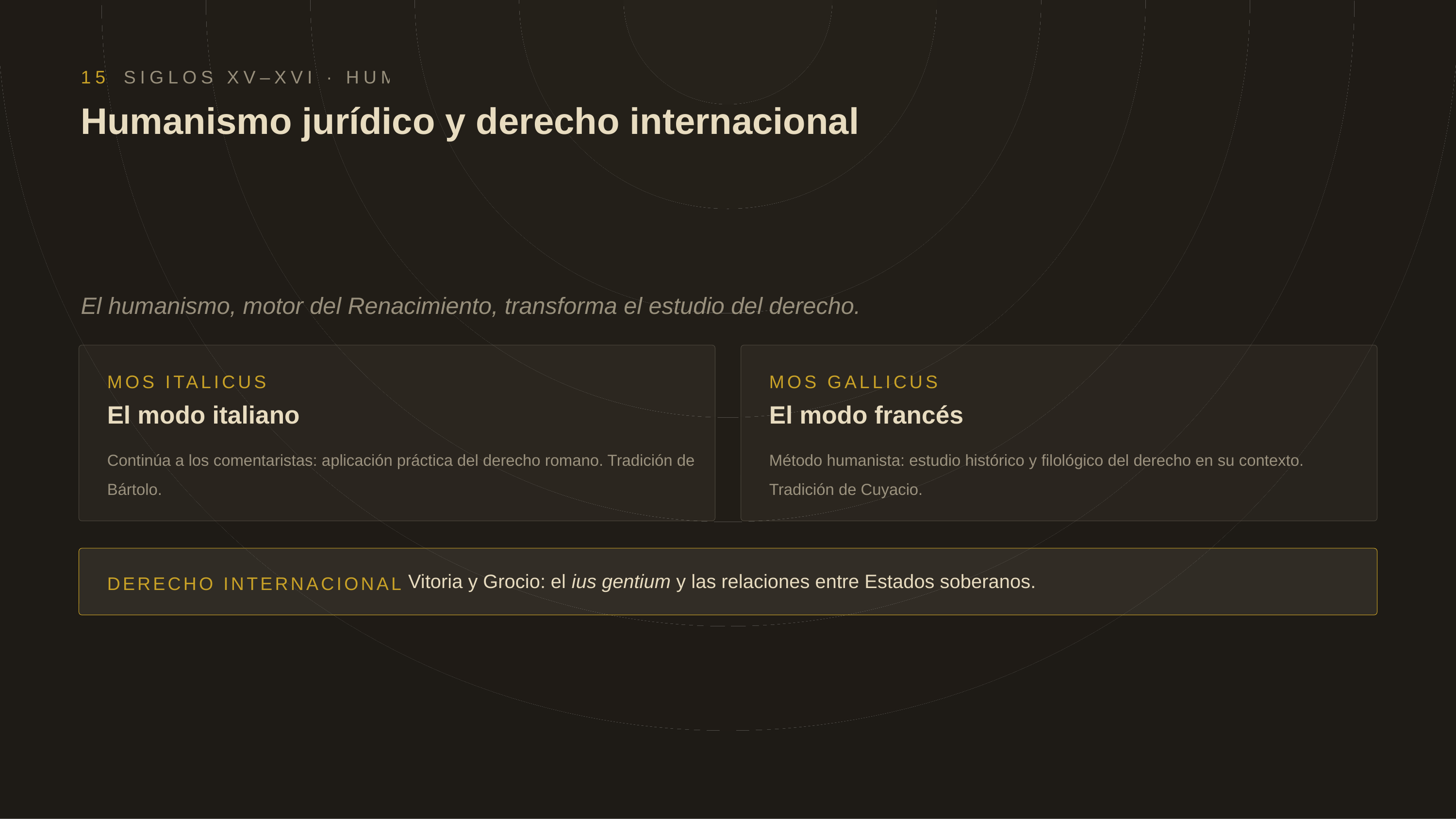

15
SIGLOS XV–XVI · HUMANISMO
Humanismo jurídico y derecho internacional
El humanismo, motor del Renacimiento, transforma el estudio del derecho.

MOS ITALICUS
MOS GALLICUS
El modo italiano
El modo francés
Continúa a los comentaristas: aplicación práctica del derecho romano. Tradición de Bártolo.
Método humanista: estudio histórico y filológico del derecho en su contexto. Tradición de Cuyacio.

Vitoria y Grocio: el ius gentium y las relaciones entre Estados soberanos.
DERECHO INTERNACIONAL